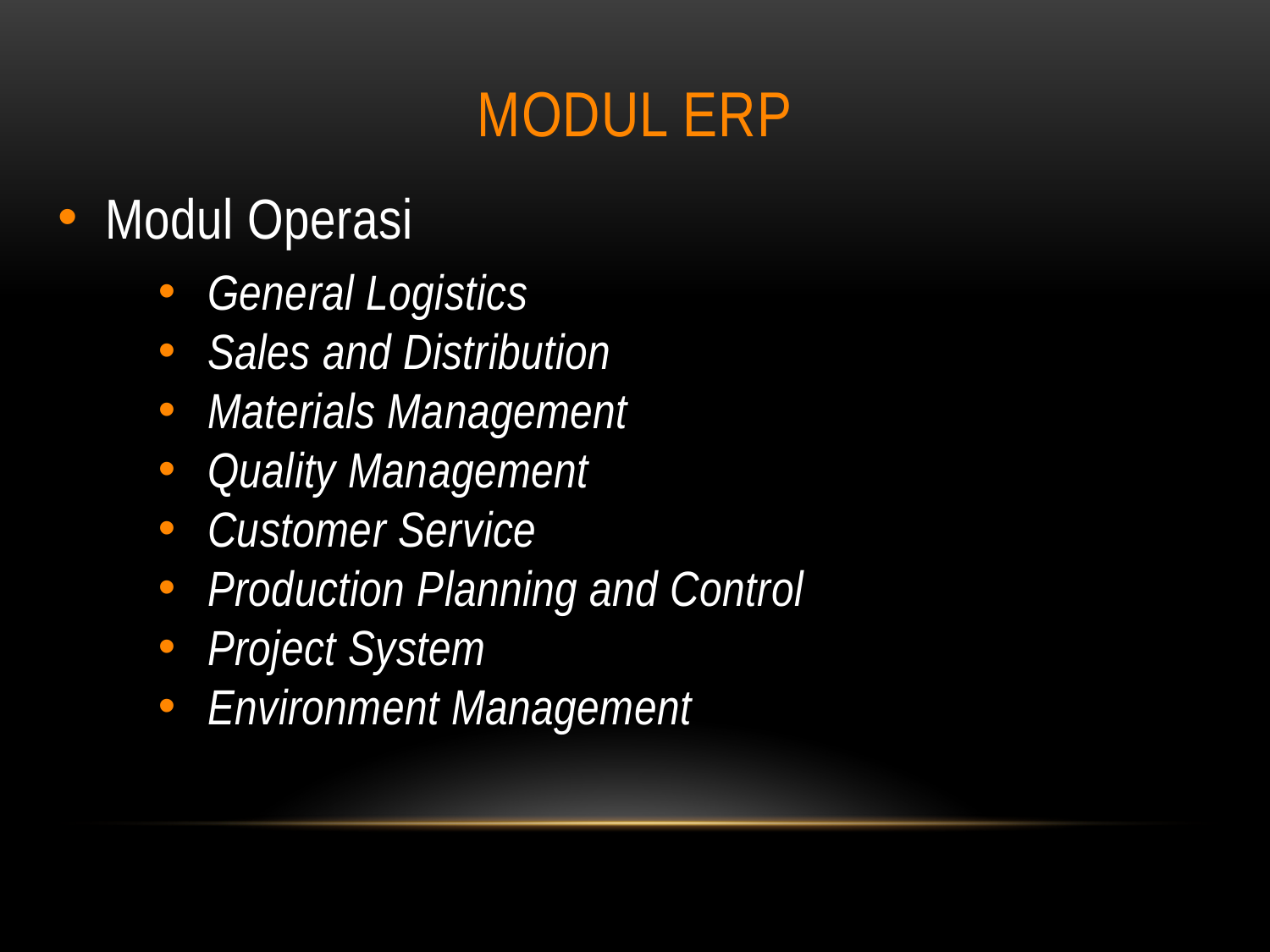

# MODUL ERP
Modul Operasi
General Logistics
Sales and Distribution
Materials Management
Quality Management
Customer Service
Production Planning and Control
Project System
Environment Management